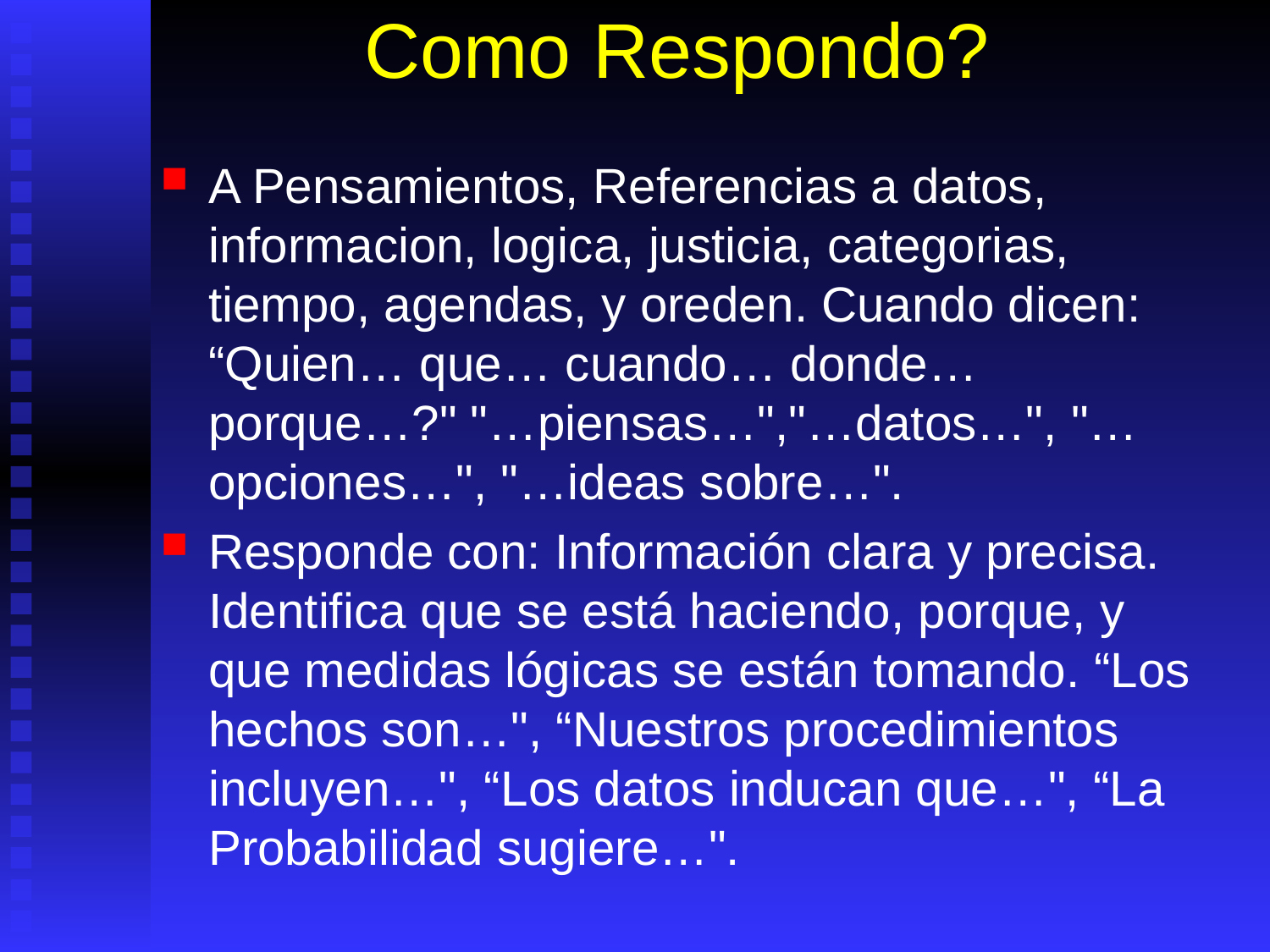

# Como Respondo?
A Pensamientos, Referencias a datos, informacion, logica, justicia, categorias, tiempo, agendas, y oreden. Cuando dicen: “Quien… que… cuando… donde… porque…?" "…piensas…","…datos…", "…opciones…", "…ideas sobre…".
Responde con: Información clara y precisa. Identifica que se está haciendo, porque, y que medidas lógicas se están tomando. “Los hechos son…", “Nuestros procedimientos incluyen…", “Los datos inducan que…", “La Probabilidad sugiere…".